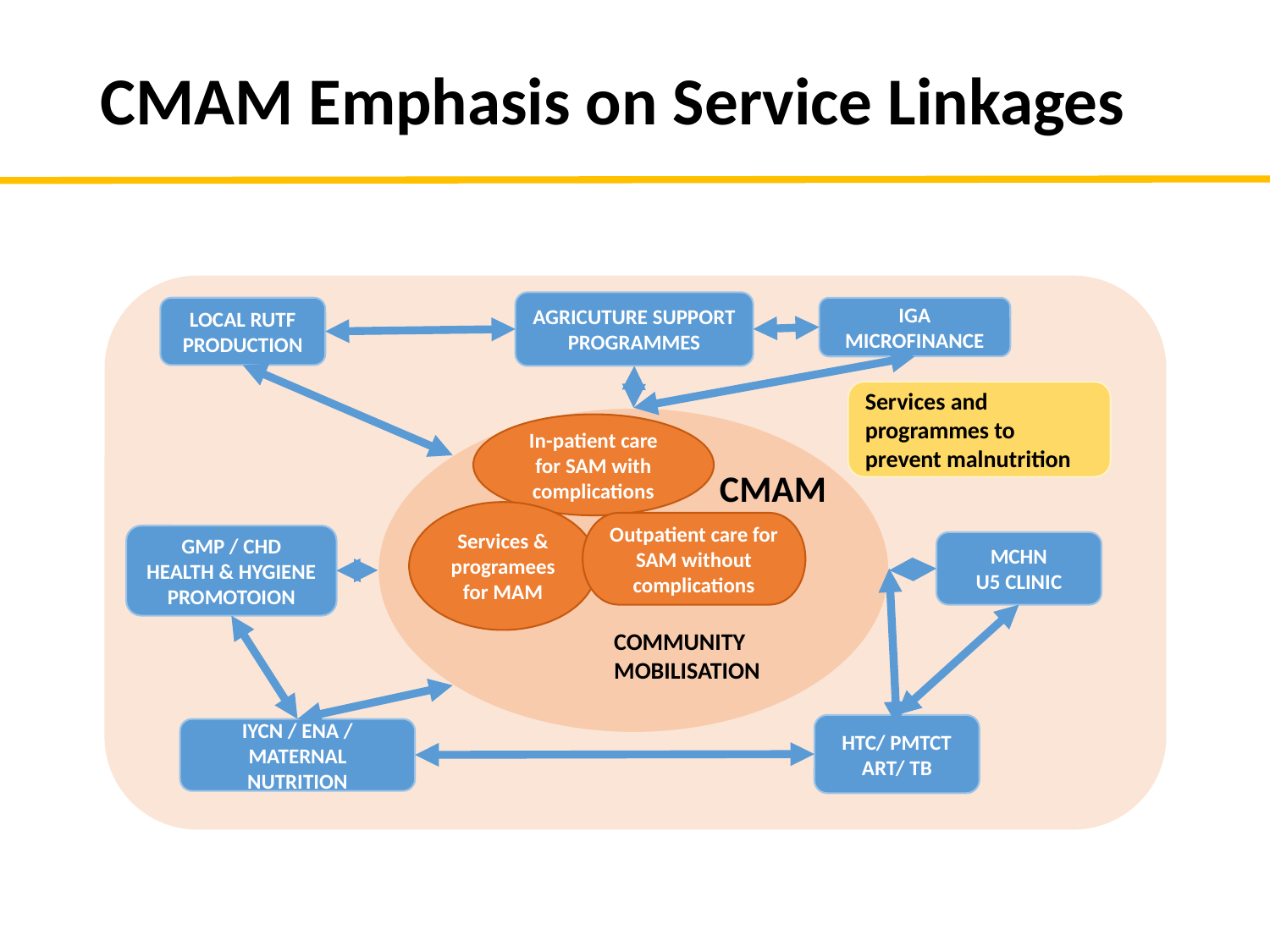

# CMAM Emphasis on Service Linkages

AGRICUTURE SUPPORT PROGRAMMES
LOCAL RUTF PRODUCTION
IGA
MICROFINANCE
Services and programmes to prevent malnutrition

In-patient care for SAM with complications
CMAM
Services & programees for MAM
Outpatient care for SAM without complications
GMP / CHD
HEALTH & HYGIENE PROMOTOION
MCHN
U5 CLINIC
COMMUNITY MOBILISATION
HTC/ PMTCT
ART/ TB
IYCN / ENA / MATERNAL NUTRITION